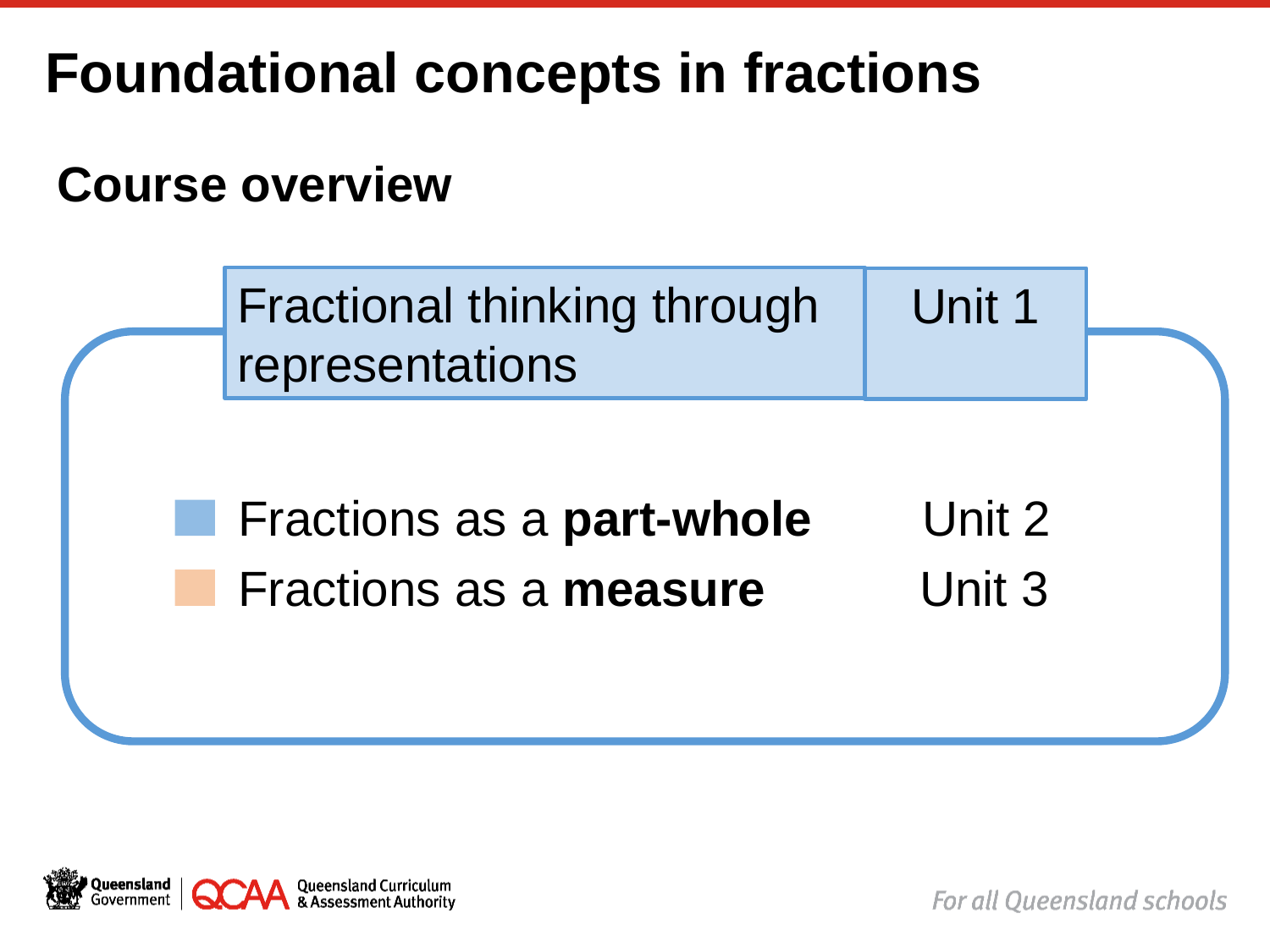

# Foundational concepts in fractions
Course overview
Unit 1
Fractional thinking through representations

 Fractions as a part-whole        Unit 2
 Fractions as a measure  	        Unit 3